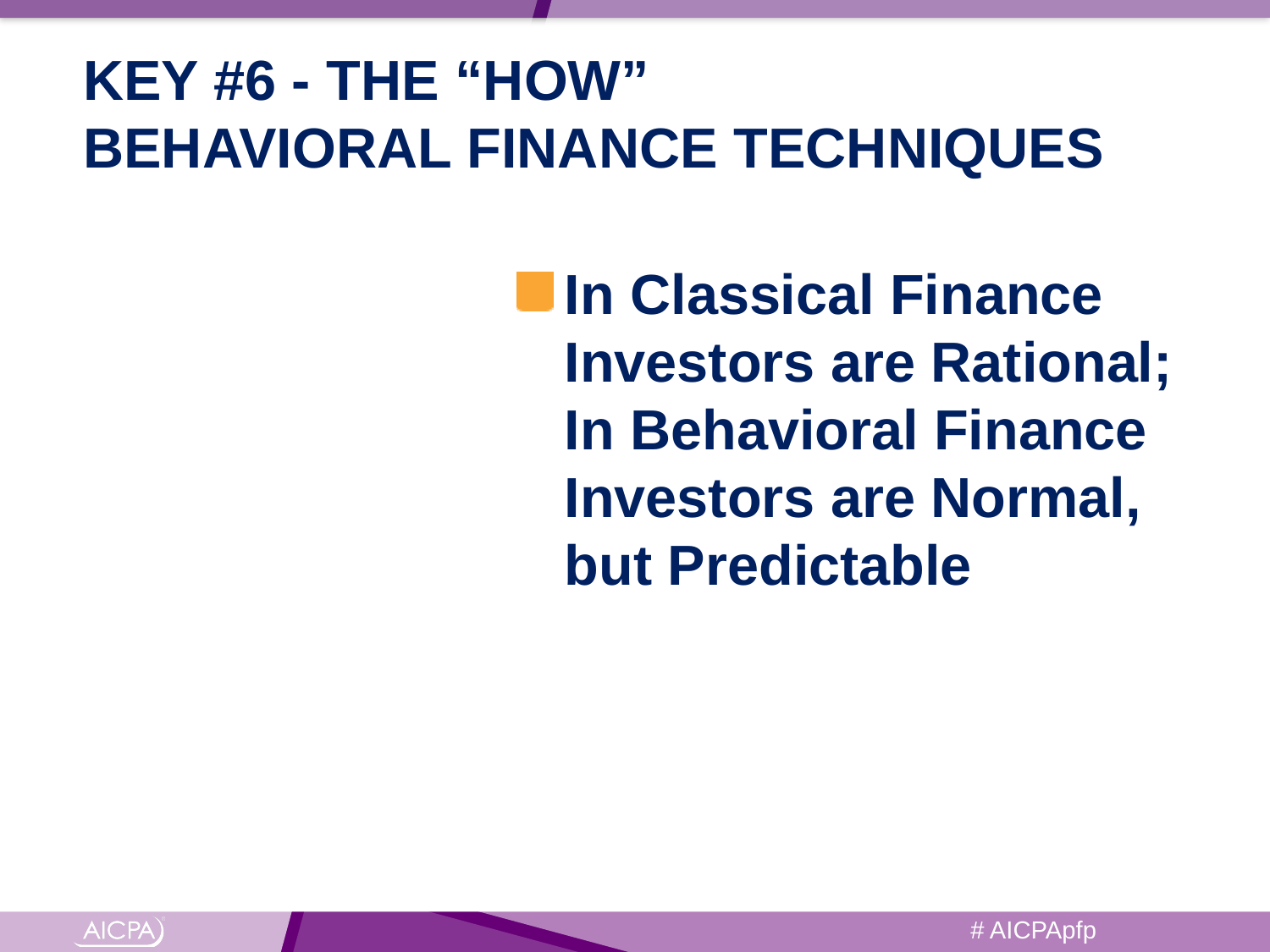

# KEY #6 - THE “HOW” BEHAVIORAL FINANCE TECHNIQUES
In Classical Finance Investors are Rational; In Behavioral Finance Investors are Normal,  but Predictable